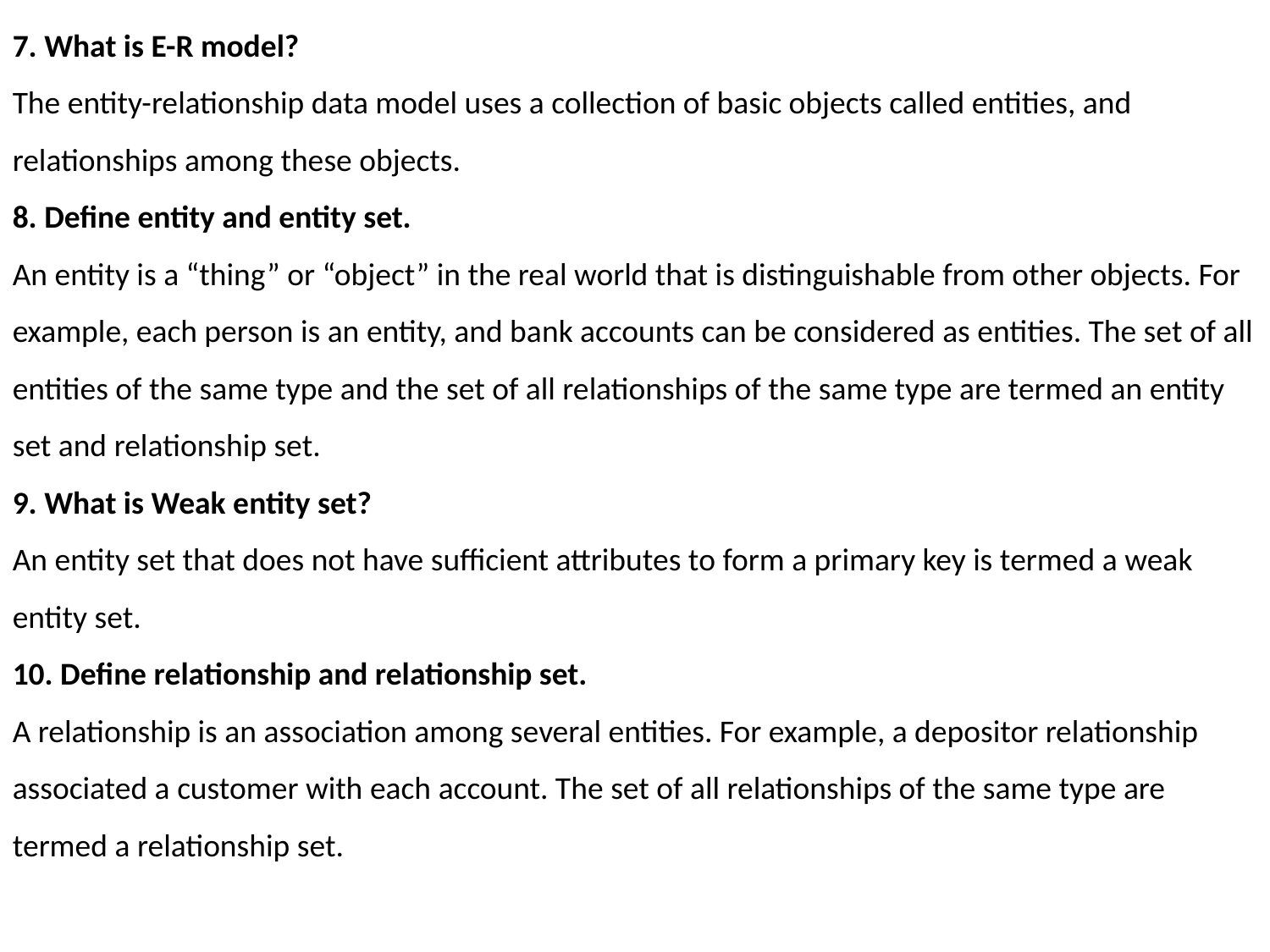

7. What is E-R model?
The entity-relationship data model uses a collection of basic objects called entities, and relationships among these objects.
8. Define entity and entity set.
An entity is a “thing” or “object” in the real world that is distinguishable from other objects. For example, each person is an entity, and bank accounts can be considered as entities. The set of all entities of the same type and the set of all relationships of the same type are termed an entity set and relationship set.
9. What is Weak entity set?
An entity set that does not have sufficient attributes to form a primary key is termed a weak entity set.
10. Define relationship and relationship set.
A relationship is an association among several entities. For example, a depositor relationship associated a customer with each account. The set of all relationships of the same type are termed a relationship set.